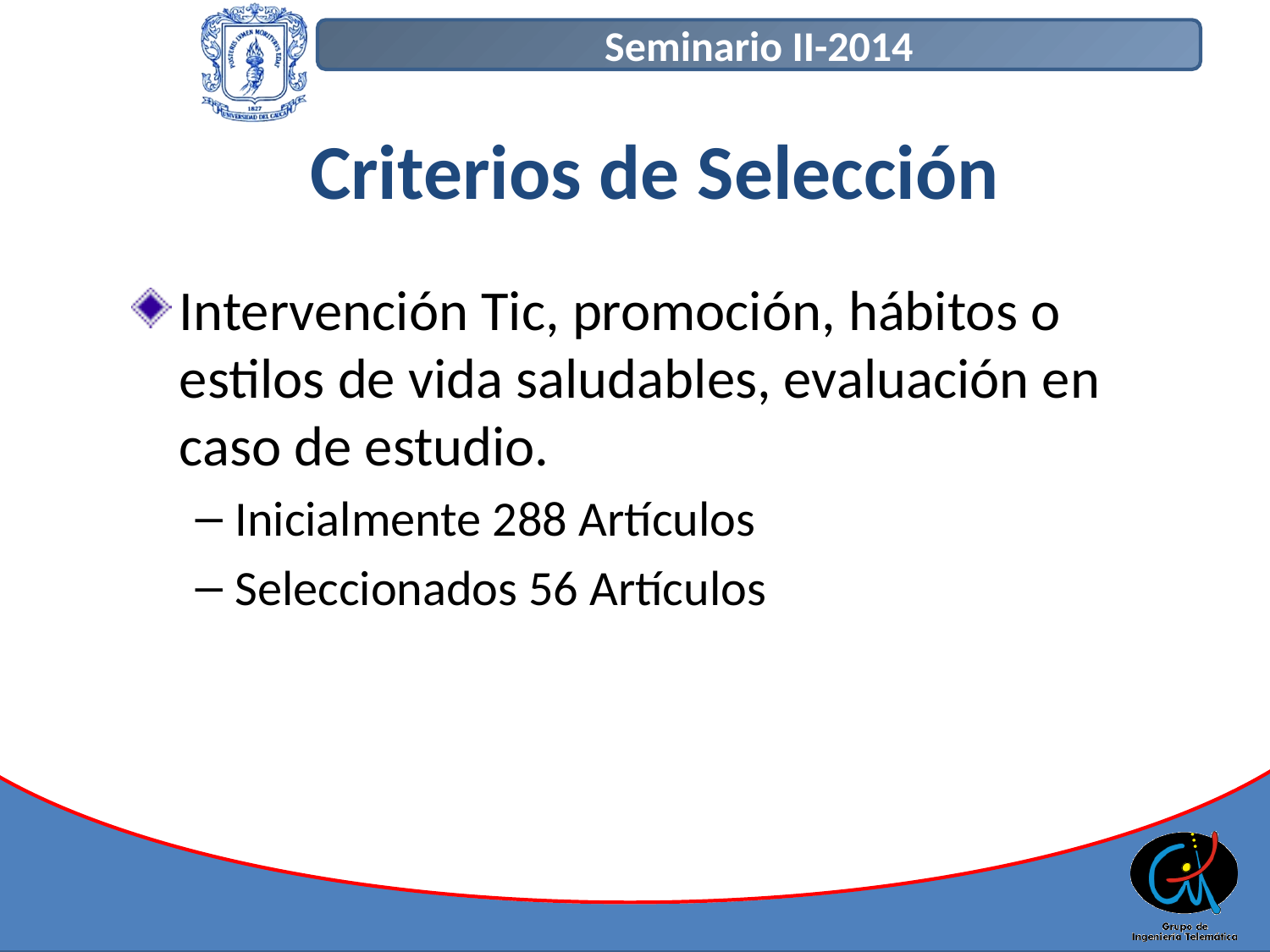

# Criterios de Selección
Intervención Tic, promoción, hábitos o estilos de vida saludables, evaluación en caso de estudio.
Inicialmente 288 Artículos
Seleccionados 56 Artículos